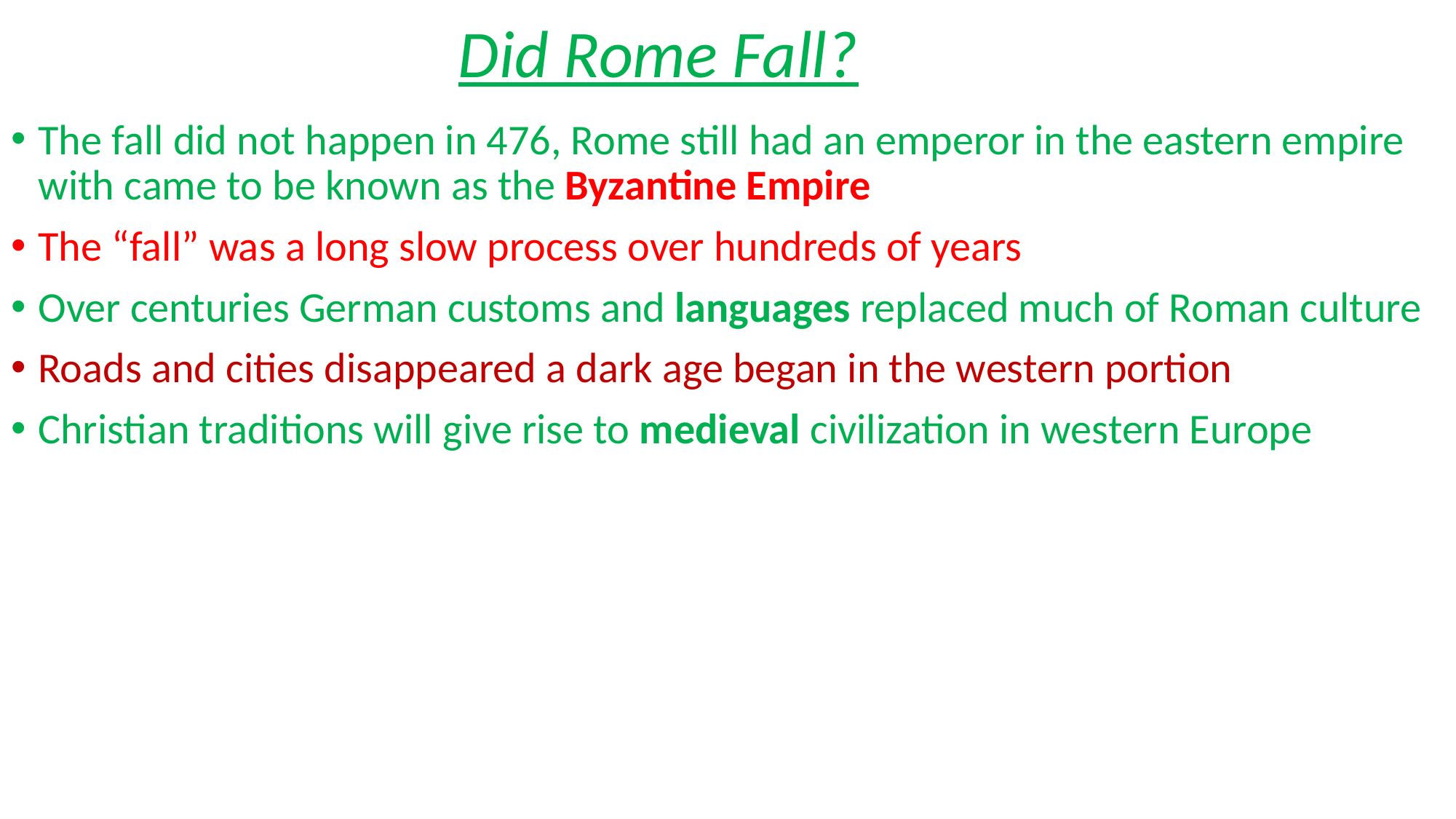

# Did Rome Fall?
The fall did not happen in 476, Rome still had an emperor in the eastern empire with came to be known as the Byzantine Empire
The “fall” was a long slow process over hundreds of years
Over centuries German customs and languages replaced much of Roman culture
Roads and cities disappeared a dark age began in the western portion
Christian traditions will give rise to medieval civilization in western Europe